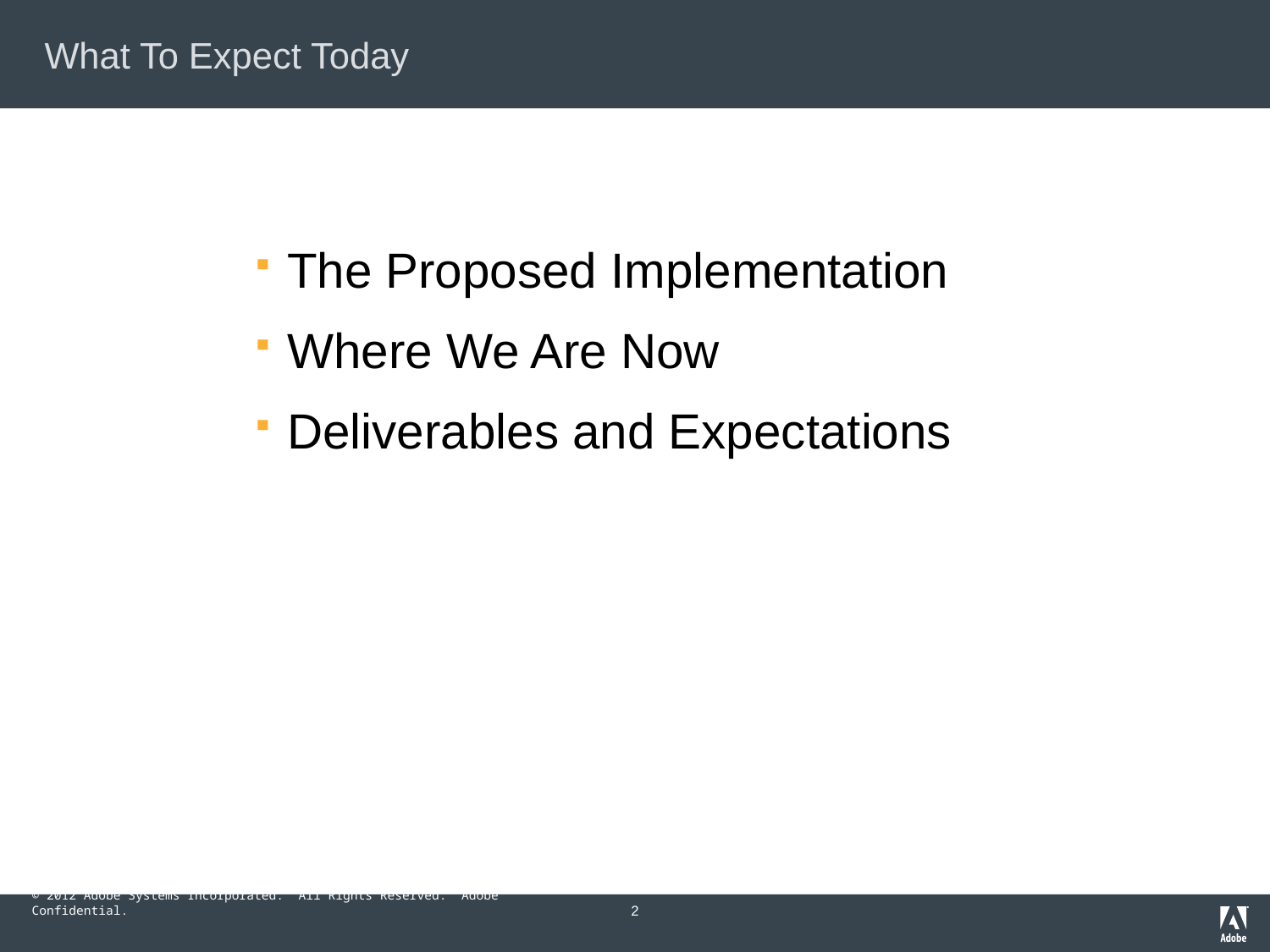

# What To Expect Today
The Proposed Implementation
Where We Are Now
Deliverables and Expectations

2